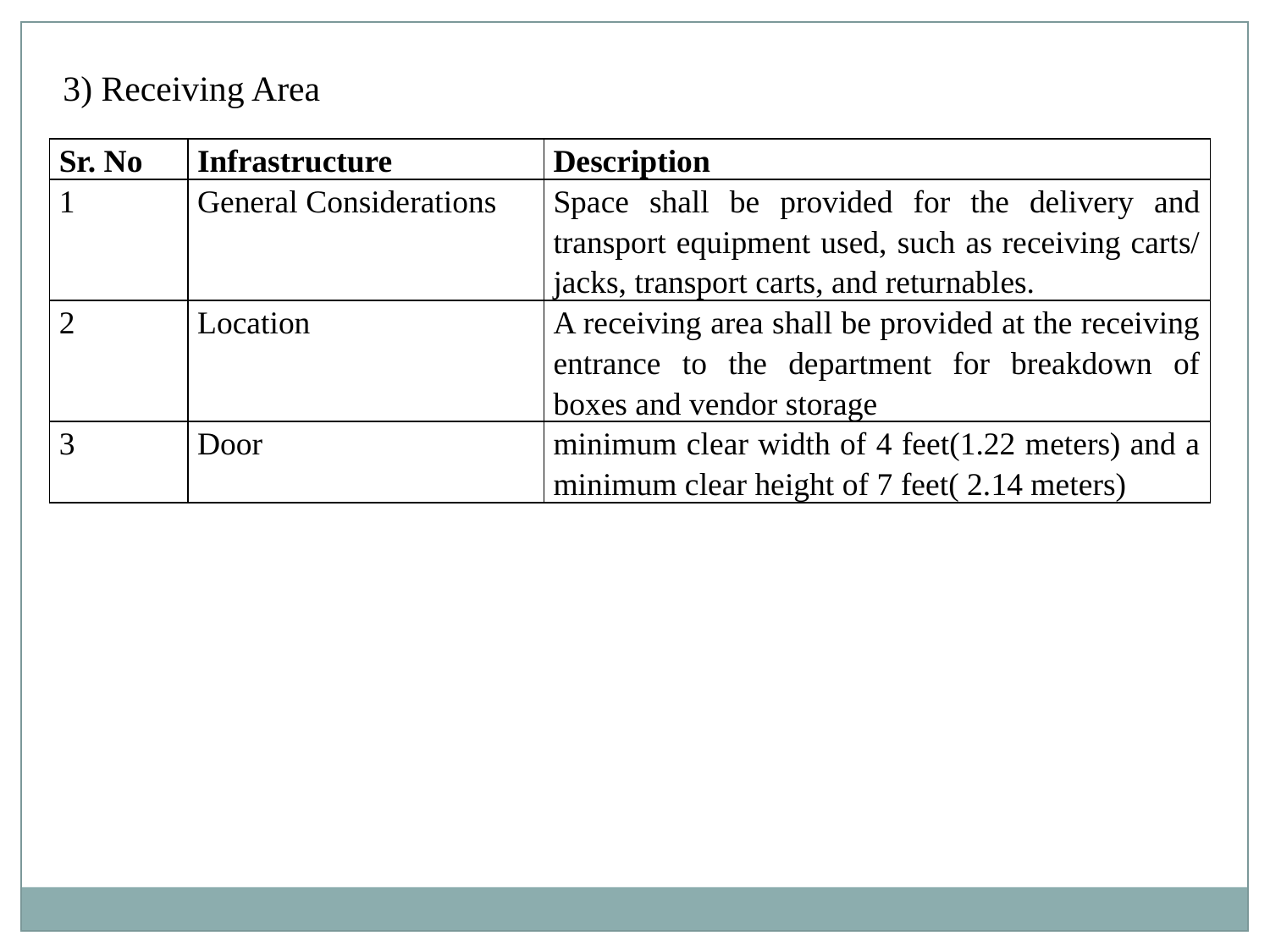

3) Receiving Area
| Sr. No | Infrastructure | Description |
| --- | --- | --- |
| 1 | General Considerations | Space shall be provided for the delivery and transport equipment used, such as receiving carts/ jacks, transport carts, and returnables. |
| 2 | Location | A receiving area shall be provided at the receiving entrance to the department for breakdown of boxes and vendor storage |
| 3 | Door | minimum clear width of 4 feet(1.22 meters) and a minimum clear height of 7 feet( 2.14 meters) |